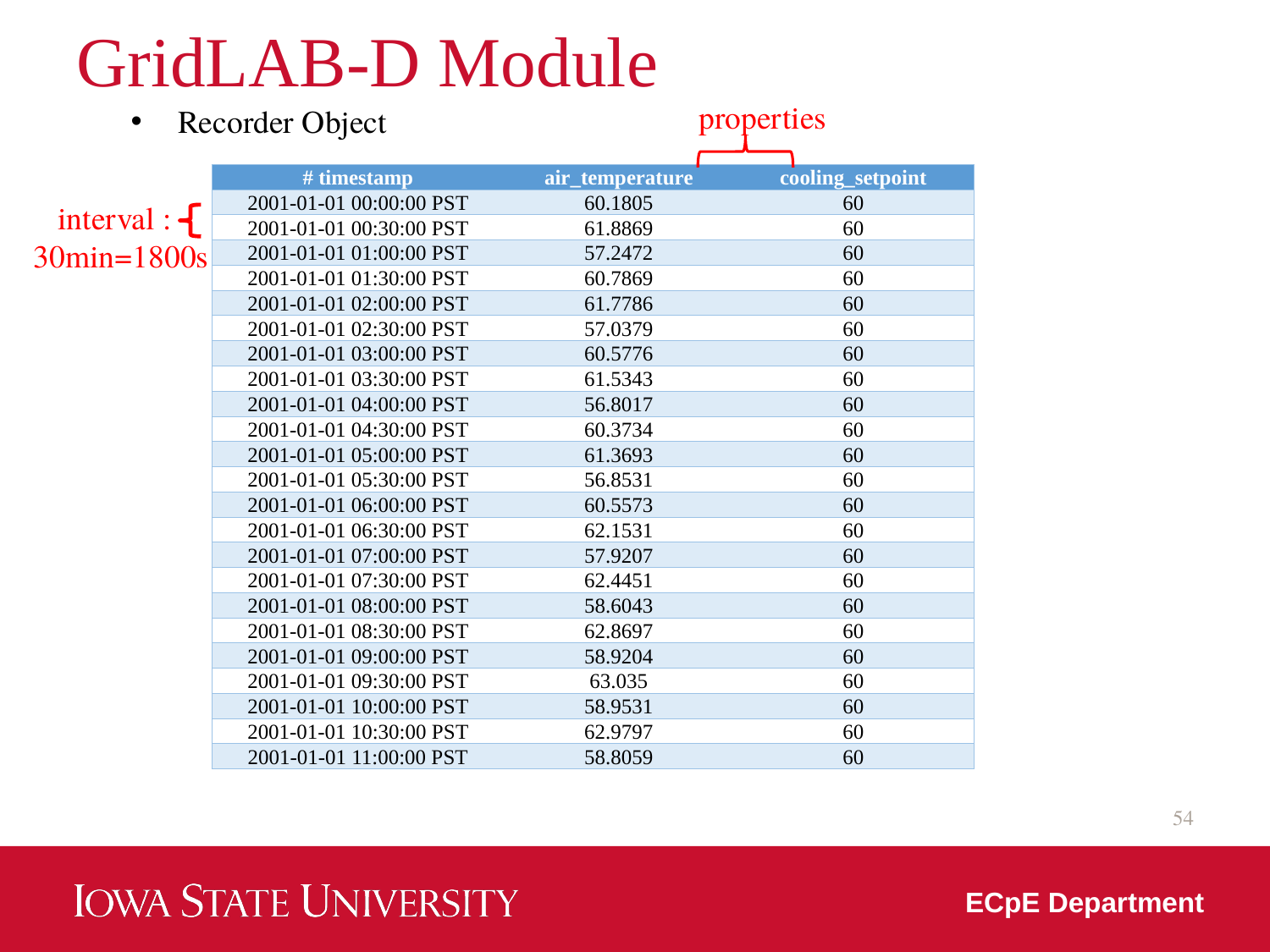

# GridLAB-D Module
properties
Recorder Object

| # timestamp | air\_temperature | cooling\_setpoint |
| --- | --- | --- |
| 2001-01-01 00:00:00 PST | 60.1805 | 60 |
| 2001-01-01 00:30:00 PST | 61.8869 | 60 |
| 2001-01-01 01:00:00 PST | 57.2472 | 60 |
| 2001-01-01 01:30:00 PST | 60.7869 | 60 |
| 2001-01-01 02:00:00 PST | 61.7786 | 60 |
| 2001-01-01 02:30:00 PST | 57.0379 | 60 |
| 2001-01-01 03:00:00 PST | 60.5776 | 60 |
| 2001-01-01 03:30:00 PST | 61.5343 | 60 |
| 2001-01-01 04:00:00 PST | 56.8017 | 60 |
| 2001-01-01 04:30:00 PST | 60.3734 | 60 |
| 2001-01-01 05:00:00 PST | 61.3693 | 60 |
| 2001-01-01 05:30:00 PST | 56.8531 | 60 |
| 2001-01-01 06:00:00 PST | 60.5573 | 60 |
| 2001-01-01 06:30:00 PST | 62.1531 | 60 |
| 2001-01-01 07:00:00 PST | 57.9207 | 60 |
| 2001-01-01 07:30:00 PST | 62.4451 | 60 |
| 2001-01-01 08:00:00 PST | 58.6043 | 60 |
| 2001-01-01 08:30:00 PST | 62.8697 | 60 |
| 2001-01-01 09:00:00 PST | 58.9204 | 60 |
| 2001-01-01 09:30:00 PST | 63.035 | 60 |
| 2001-01-01 10:00:00 PST | 58.9531 | 60 |
| 2001-01-01 10:30:00 PST | 62.9797 | 60 |
| 2001-01-01 11:00:00 PST | 58.8059 | 60 |
   interval :
30min=1800s

54
ECpE Department